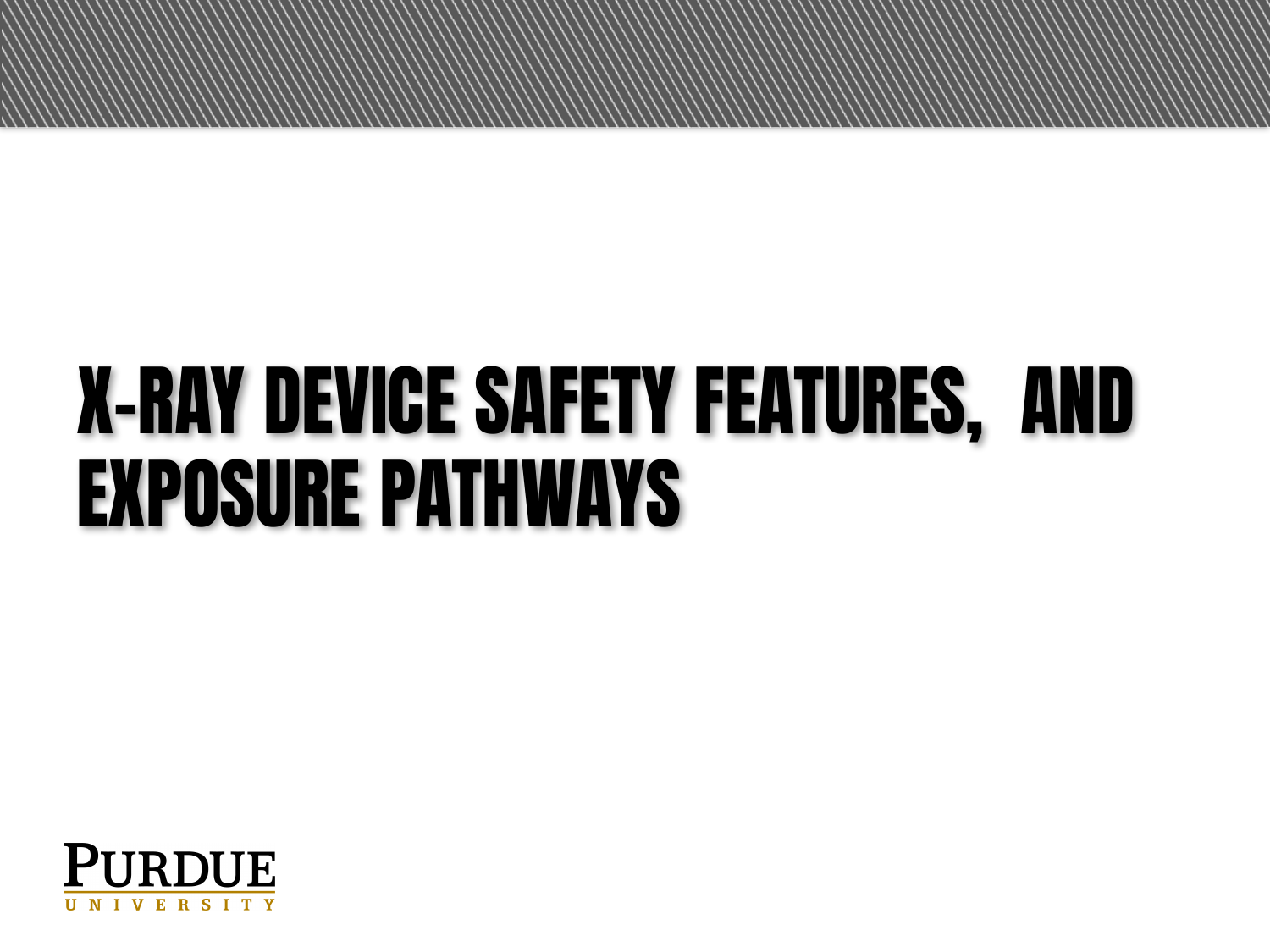

# X-ray device safety features,  and exposure pathways